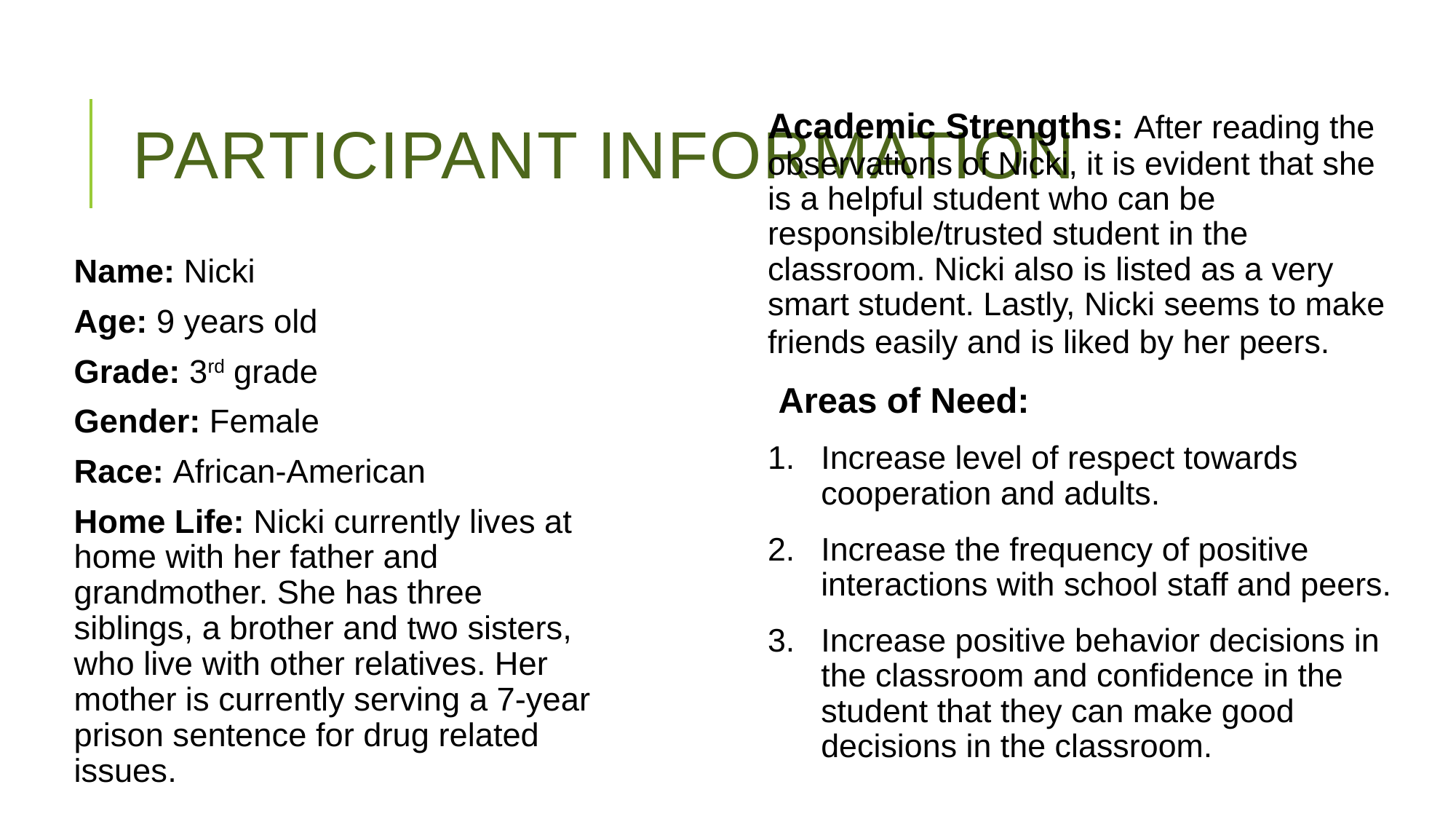

# Participant information
Academic Strengths: After reading the observations of Nicki, it is evident that she is a helpful student who can be responsible/trusted student in the classroom. Nicki also is listed as a very smart student. Lastly, Nicki seems to make friends easily and is liked by her peers.
Areas of Need:
Increase level of respect towards cooperation and adults.
Increase the frequency of positive interactions with school staff and peers.
Increase positive behavior decisions in the classroom and confidence in the student that they can make good decisions in the classroom.

Name: Nicki
Age: 9 years old
Grade: 3rd grade
Gender: Female
Race: African-American
Home Life: Nicki currently lives at home with her father and grandmother. She has three siblings, a brother and two sisters, who live with other relatives. Her mother is currently serving a 7-year prison sentence for drug related issues.